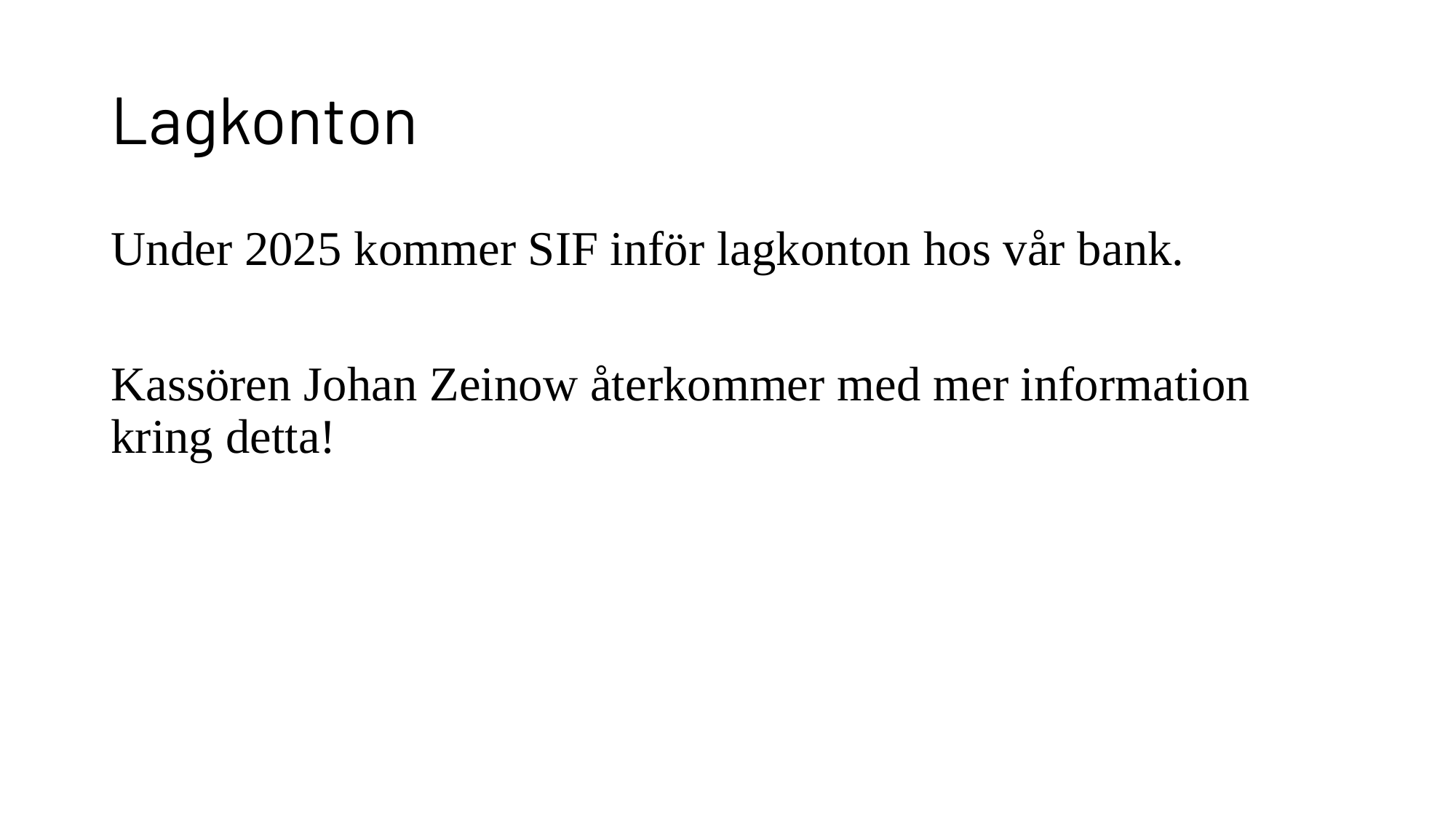

# Lagkonton
Under 2025 kommer SIF inför lagkonton hos vår bank.

Kassören Johan Zeinow återkommer med mer information kring detta!